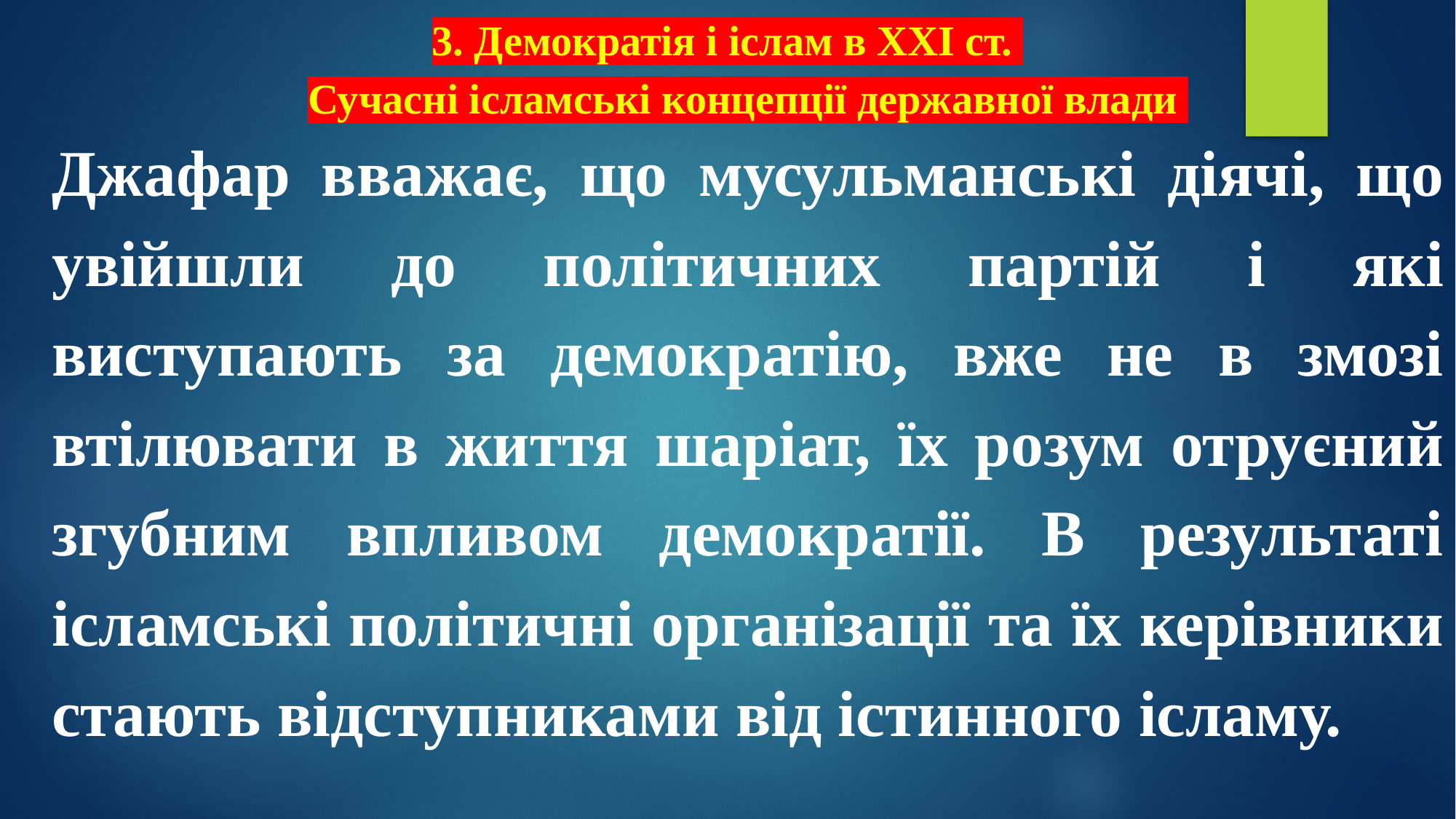

# 3. Демократія і іслам в XXI ст. Сучасні ісламські концепції державної влади
Джафар вважає, що мусульманські діячі, що увійшли до політичних партій і які виступають за демократію, вже не в змозі втілювати в життя шаріат, їх розум отруєний згубним впливом демократії. В результаті ісламські політичні організації та їх керівники стають відступниками від істинного ісламу.